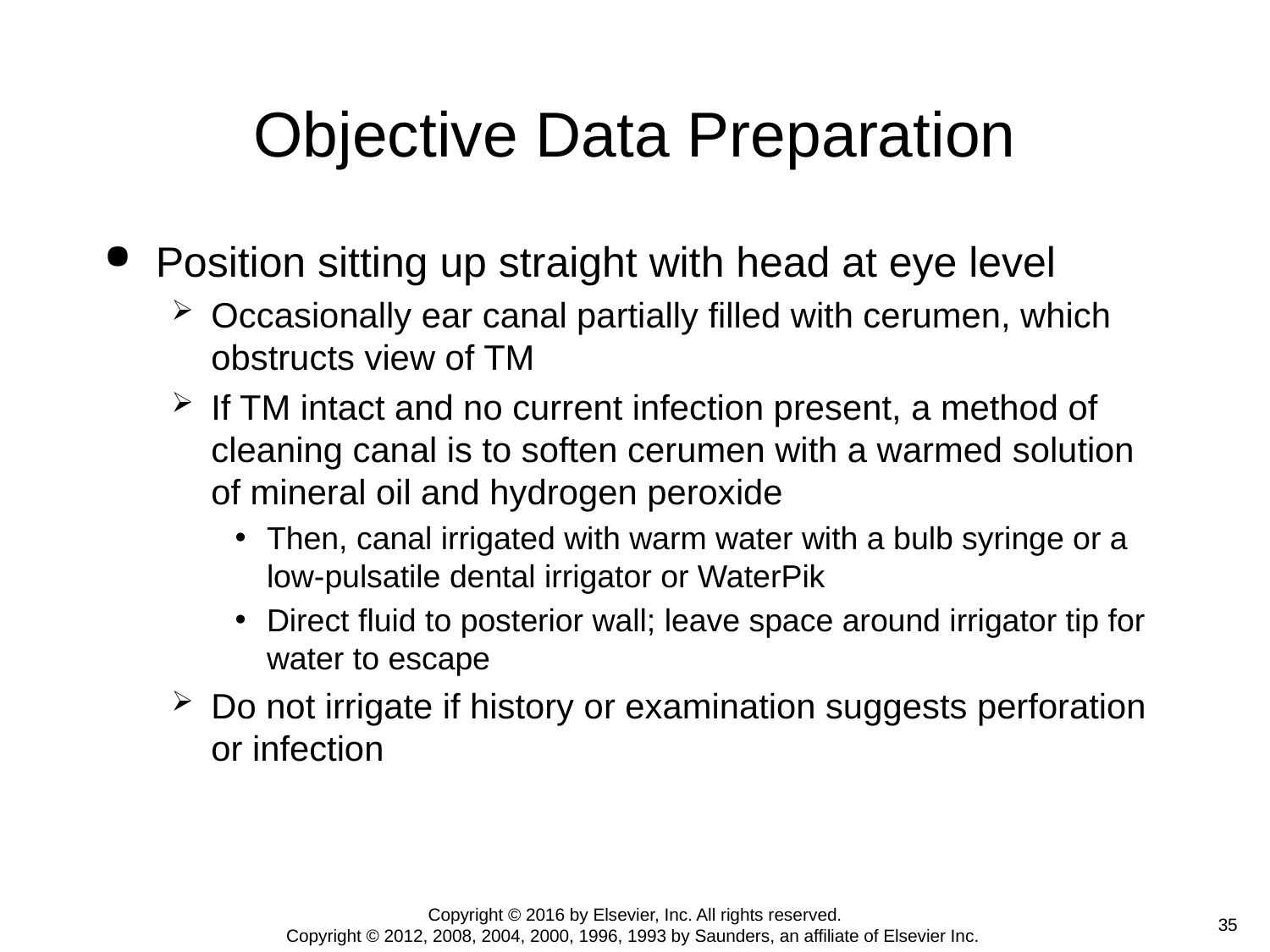

# Objective Data Preparation
Position sitting up straight with head at eye level
Occasionally ear canal partially filled with cerumen, which obstructs view of TM
If TM intact and no current infection present, a method of cleaning canal is to soften cerumen with a warmed solution of mineral oil and hydrogen peroxide
Then, canal irrigated with warm water with a bulb syringe or a low-pulsatile dental irrigator or WaterPik
Direct fluid to posterior wall; leave space around irrigator tip for water to escape
Do not irrigate if history or examination suggests perforation or infection
Copyright © 2016 by Elsevier, Inc. All rights reserved.
Copyright © 2012, 2008, 2004, 2000, 1996, 1993 by Saunders, an affiliate of Elsevier Inc.
 35